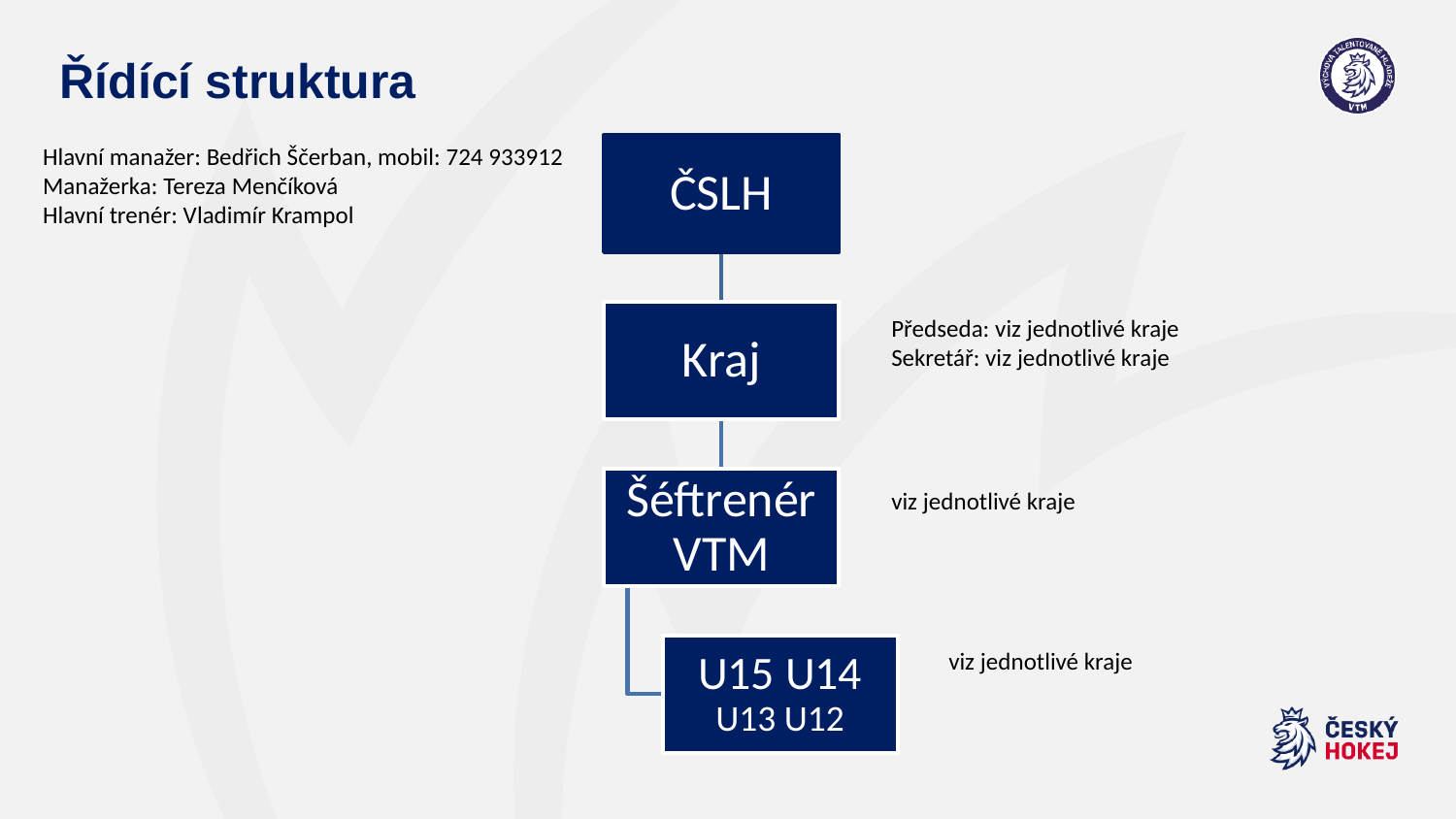

# Řídící struktura
Hlavní manažer: Bedřich Ščerban, mobil: 724 933912
Manažerka: Tereza Menčíková
Hlavní trenér: Vladimír Krampol
ČSLH
Kraj
Šéftrenér VTM
U15 U14 U13 U12

Předseda: viz jednotlivé kraje
Sekretář: viz jednotlivé kraje

viz jednotlivé kraje

viz jednotlivé kraje